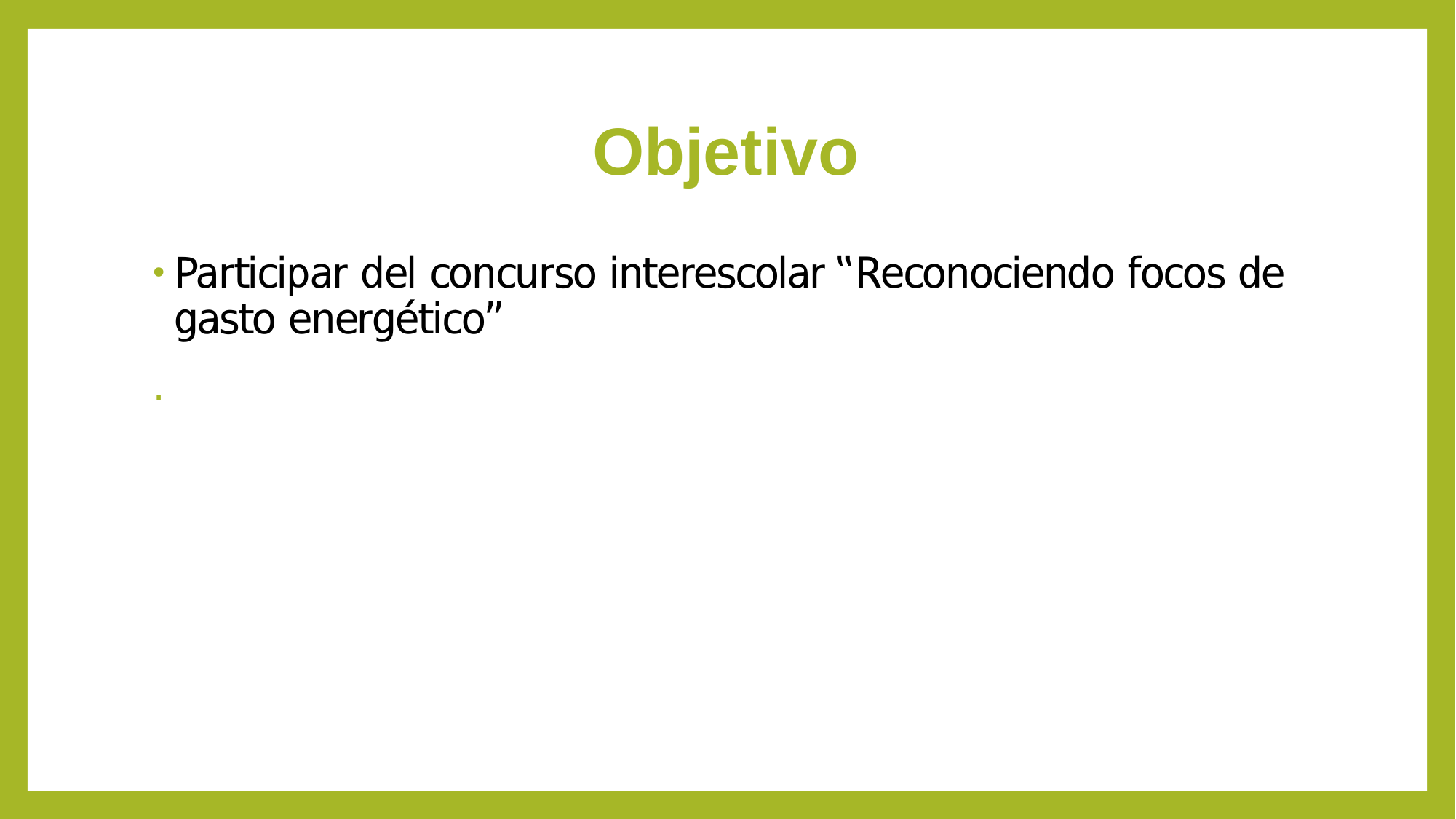

# Objetivo
Participar del concurso interescolar “Reconociendo focos de gasto energético”
.